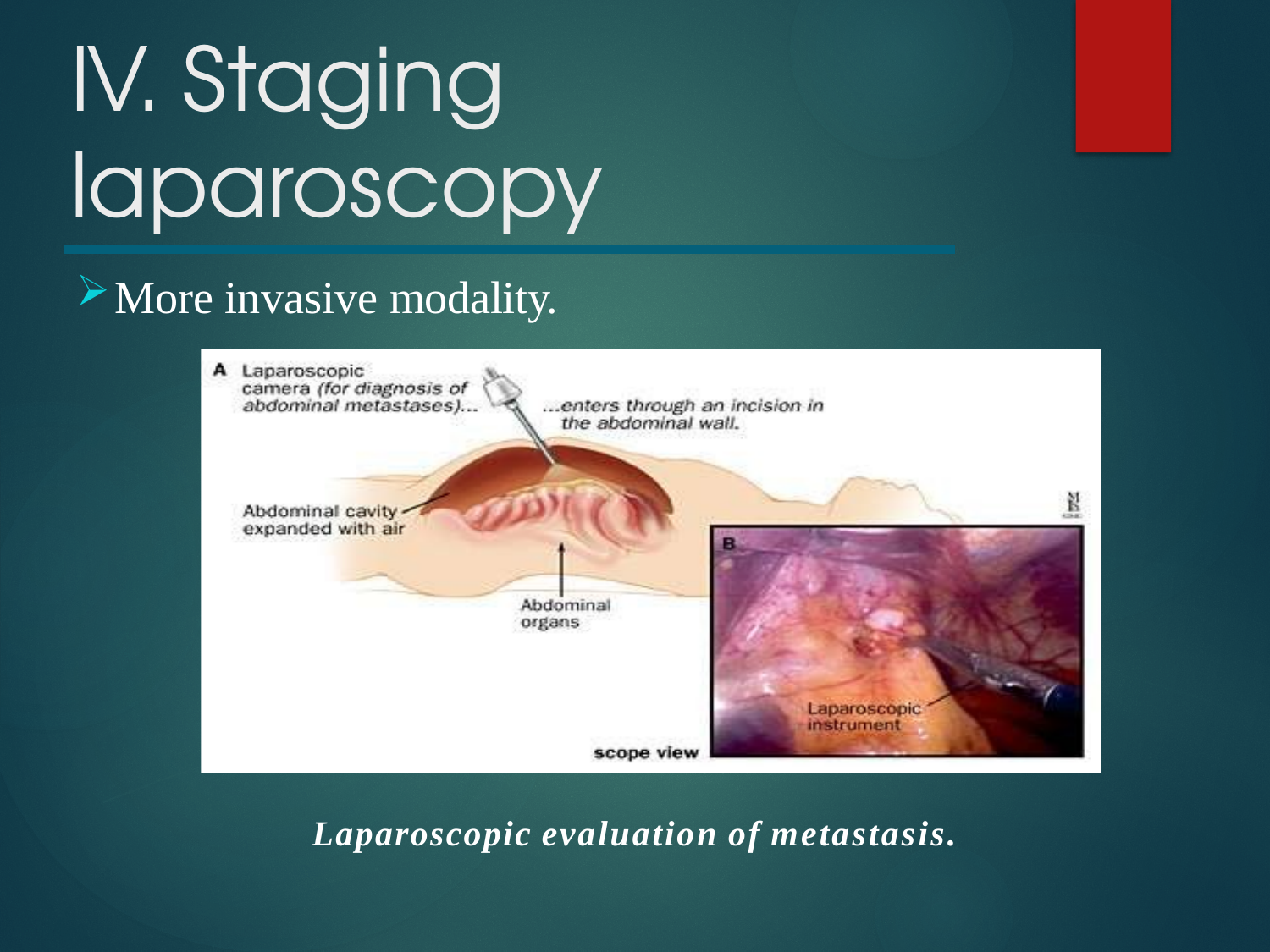

# IV. Staging laparoscopy

More invasive modality.

Laparoscopic evaluation of metastasis.